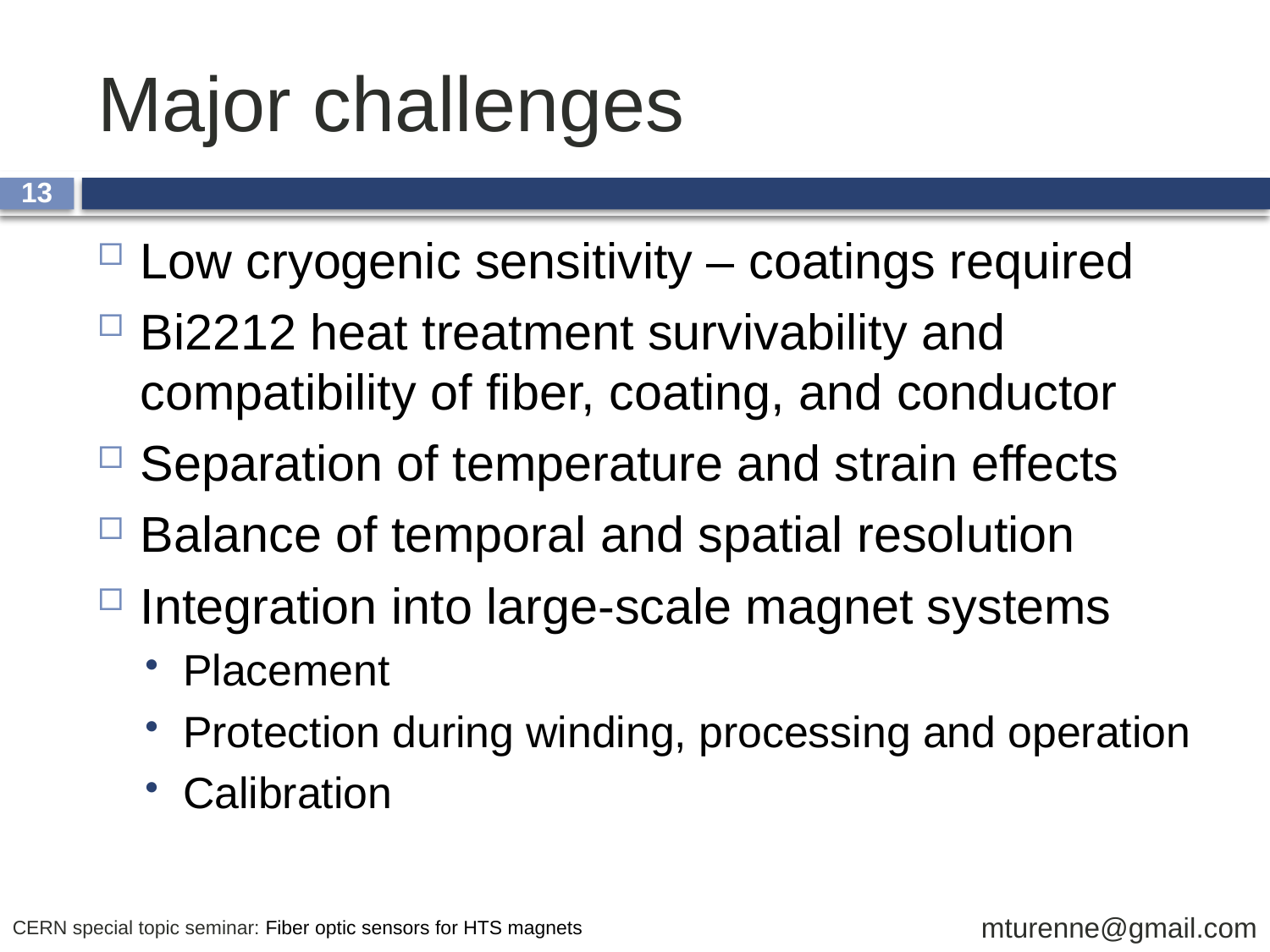

# Major challenges
13
Low cryogenic sensitivity – coatings required
Bi2212 heat treatment survivability and compatibility of fiber, coating, and conductor
Separation of temperature and strain effects
Balance of temporal and spatial resolution
Integration into large-scale magnet systems
Placement
Protection during winding, processing and operation
Calibration

mturenne@gmail.com